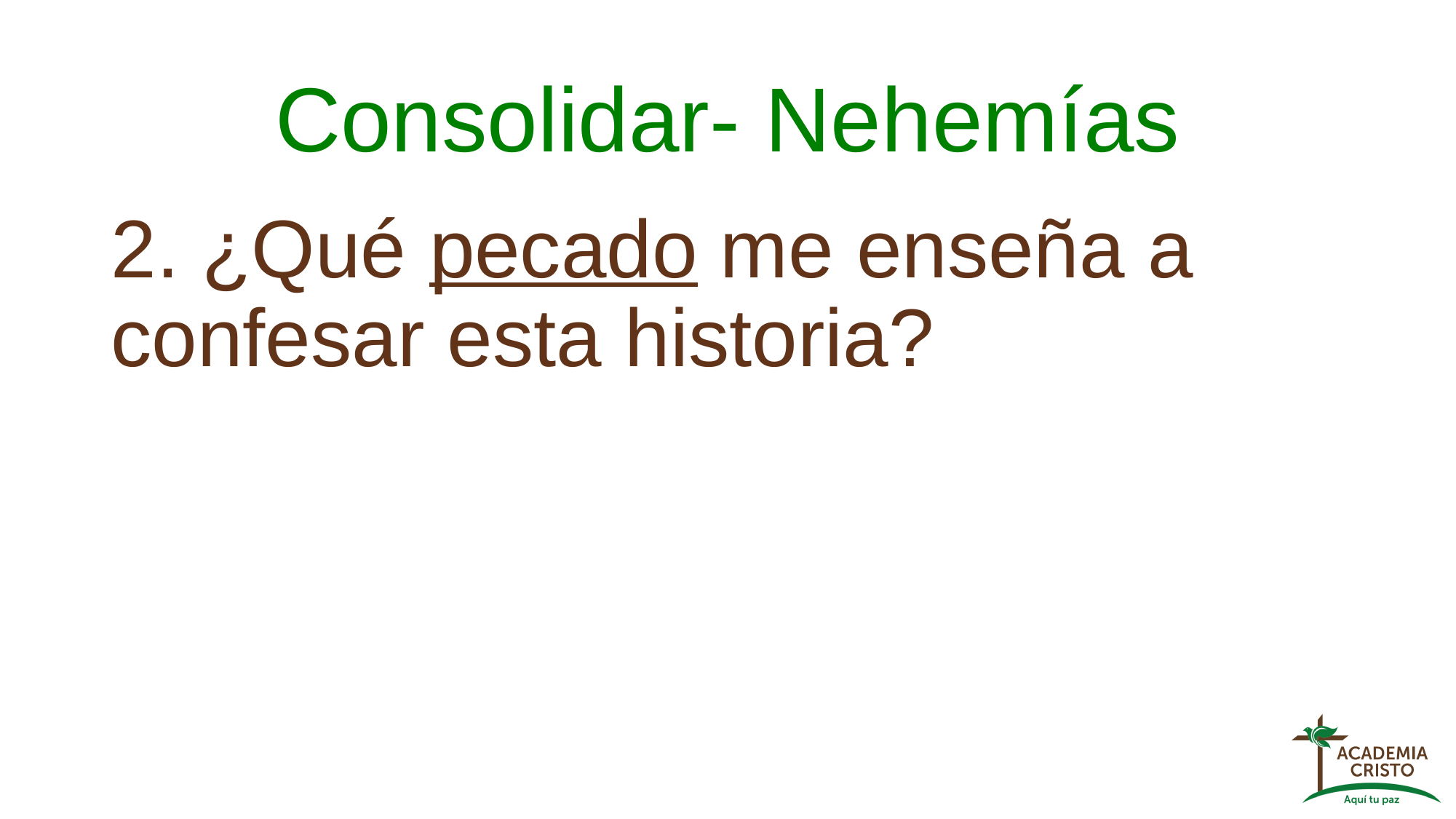

# Consolidar- Nehemías
2. ¿Qué pecado me enseña a confesar esta historia?